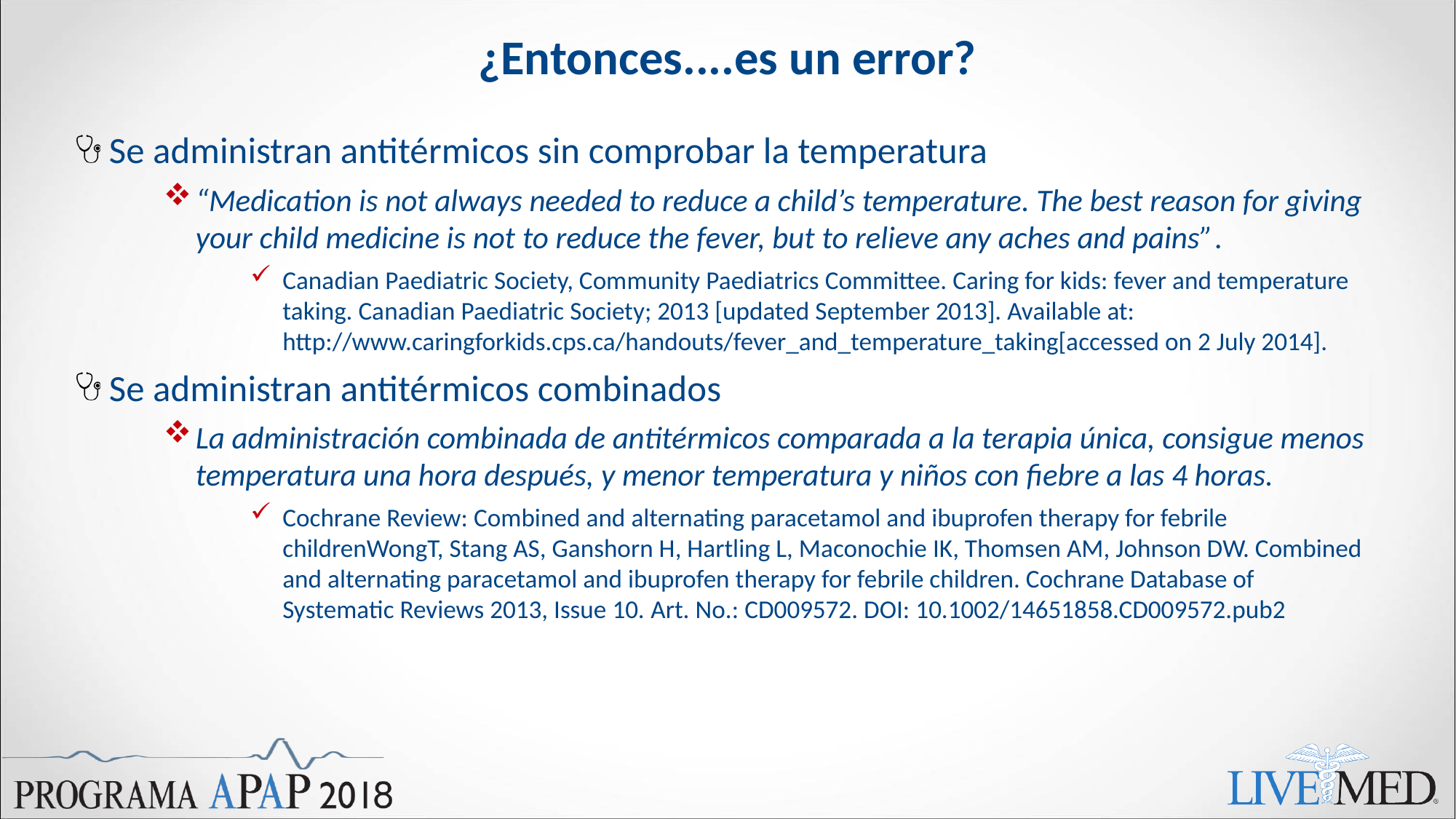

# ¿Entonces....es un error?
Se administran antitérmicos sin comprobar la temperatura
“Medication is not always needed to reduce a child’s temperature. The best reason for giving your child medicine is not to reduce the fever, but to relieve any aches and pains”.
Canadian Paediatric Society, Community Paediatrics Committee. Caring for kids: fever and temperature taking. Canadian Paediatric Society; 2013 [updated September 2013]. Available at: http://www.caringforkids.cps.ca/handouts/fever_and_temperature_taking[accessed on 2 July 2014].
Se administran antitérmicos combinados
La administración combinada de antitérmicos comparada a la terapia única, consigue menos temperatura una hora después, y menor temperatura y niños con fiebre a las 4 horas.
Cochrane Review: Combined and alternating paracetamol and ibuprofen therapy for febrile childrenWongT, Stang AS, Ganshorn H, Hartling L, Maconochie IK, Thomsen AM, Johnson DW. Combined and alternating paracetamol and ibuprofen therapy for febrile children. Cochrane Database of Systematic Reviews 2013, Issue 10. Art. No.: CD009572. DOI: 10.1002/14651858.CD009572.pub2